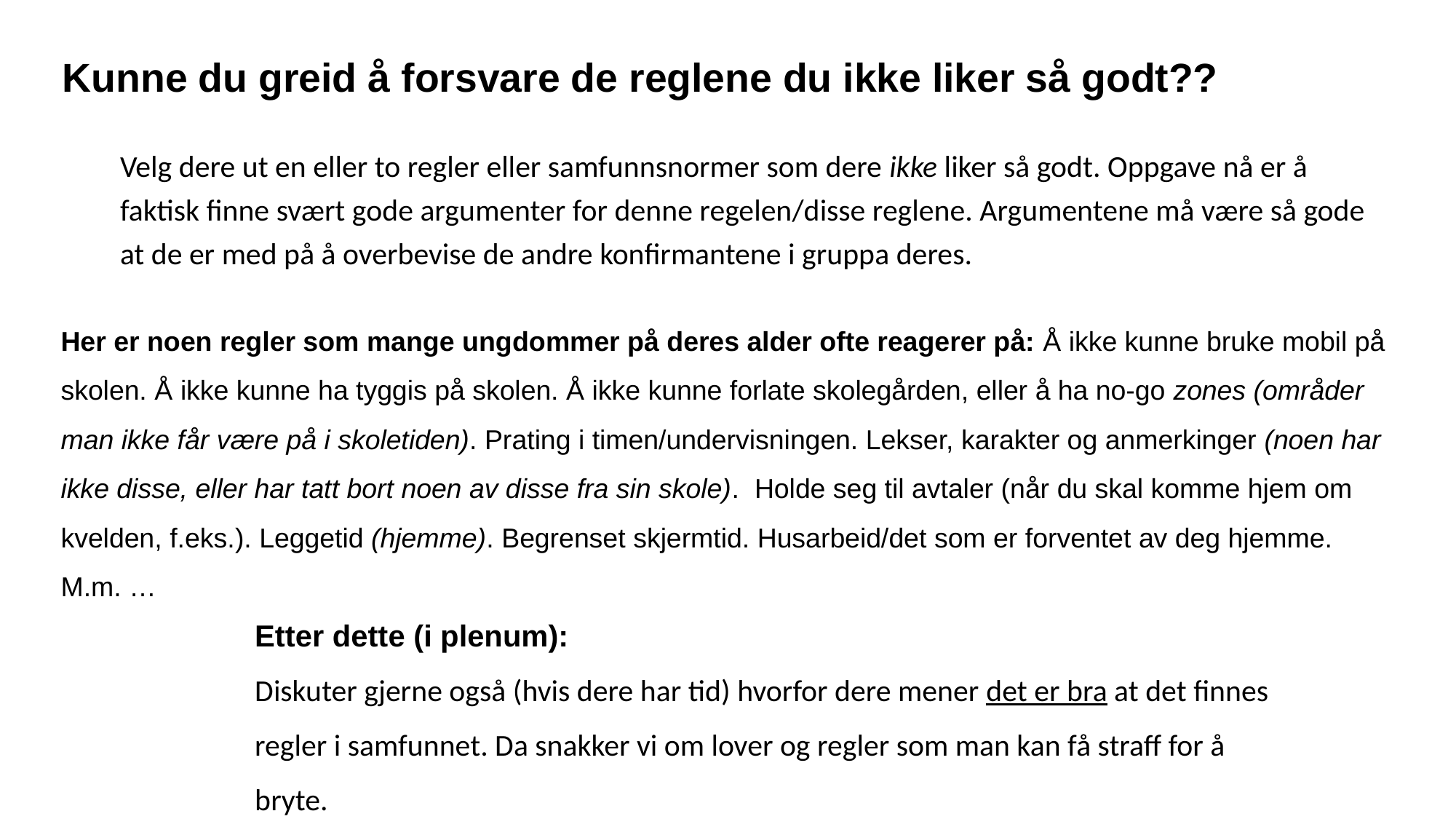

# Kunne du greid å forsvare de reglene du ikke liker så godt??
Velg dere ut en eller to regler eller samfunnsnormer som dere ikke liker så godt. Oppgave nå er å faktisk finne svært gode argumenter for denne regelen/disse reglene. Argumentene må være så gode at de er med på å overbevise de andre konfirmantene i gruppa deres.

Her er noen regler som mange ungdommer på deres alder ofte reagerer på: Å ikke kunne bruke mobil på skolen. Å ikke kunne ha tyggis på skolen. Å ikke kunne forlate skolegården, eller å ha no-go zones (områder man ikke får være på i skoletiden). Prating i timen/undervisningen. Lekser, karakter og anmerkinger (noen har ikke disse, eller har tatt bort noen av disse fra sin skole).  Holde seg til avtaler (når du skal komme hjem om kvelden, f.eks.). Leggetid (hjemme). Begrenset skjermtid. Husarbeid/det som er forventet av deg hjemme. M.m. …
Etter dette (i plenum):
Diskuter gjerne også (hvis dere har tid) hvorfor dere mener det er bra at det finnes regler i samfunnet. Da snakker vi om lover og regler som man kan få straff for å bryte.